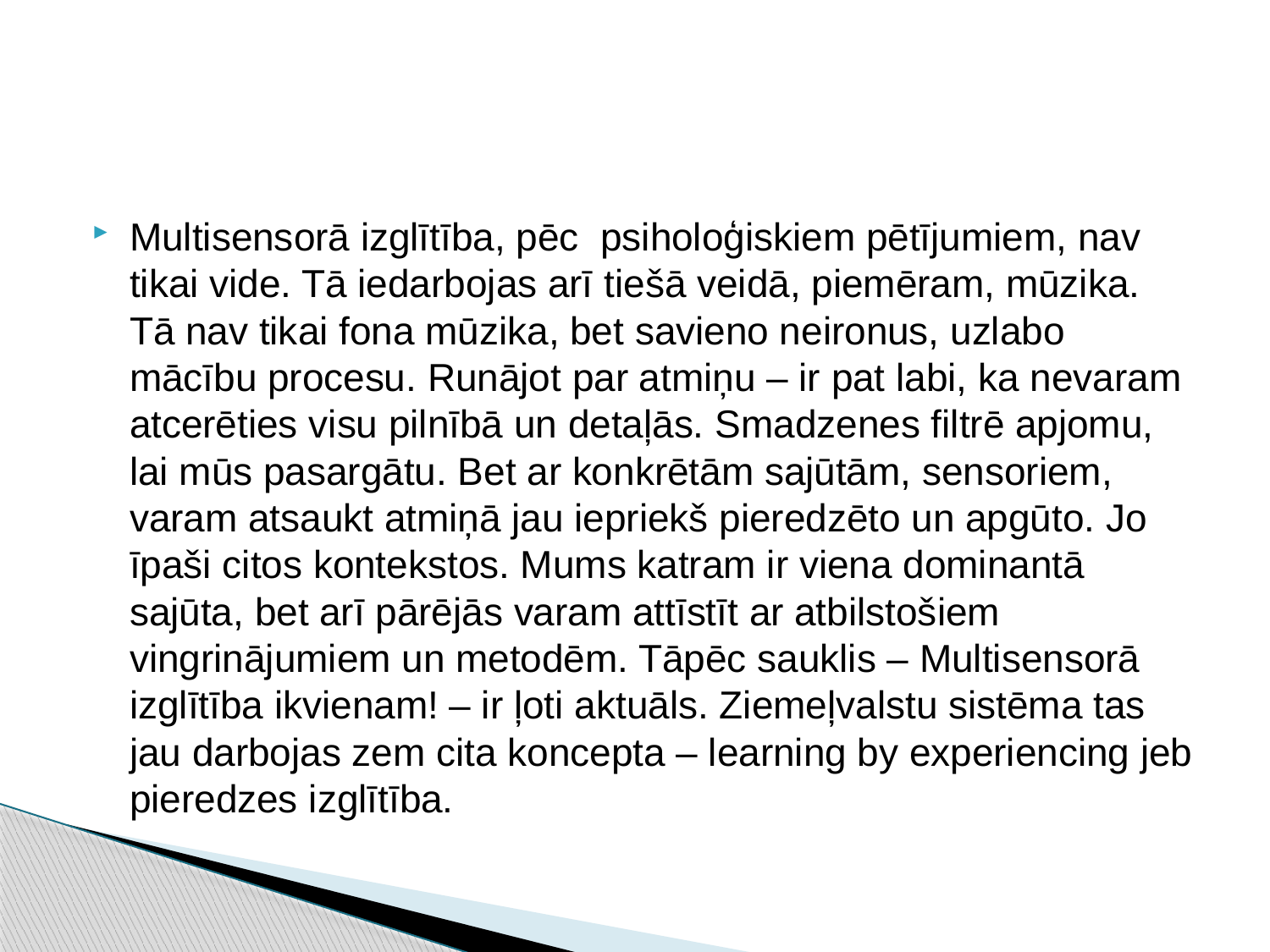

#
Multisensorā izglītība, pēc  psiholoģiskiem pētījumiem, nav tikai vide. Tā iedarbojas arī tiešā veidā, piemēram, mūzika. Tā nav tikai fona mūzika, bet savieno neironus, uzlabo mācību procesu. Runājot par atmiņu – ir pat labi, ka nevaram atcerēties visu pilnībā un detaļās. Smadzenes filtrē apjomu, lai mūs pasargātu. Bet ar konkrētām sajūtām, sensoriem, varam atsaukt atmiņā jau iepriekš pieredzēto un apgūto. Jo īpaši citos kontekstos. Mums katram ir viena dominantā sajūta, bet arī pārējās varam attīstīt ar atbilstošiem vingrinājumiem un metodēm. Tāpēc sauklis – Multisensorā izglītība ikvienam! – ir ļoti aktuāls. Ziemeļvalstu sistēma tas jau darbojas zem cita koncepta – learning by experiencing jeb pieredzes izglītība.